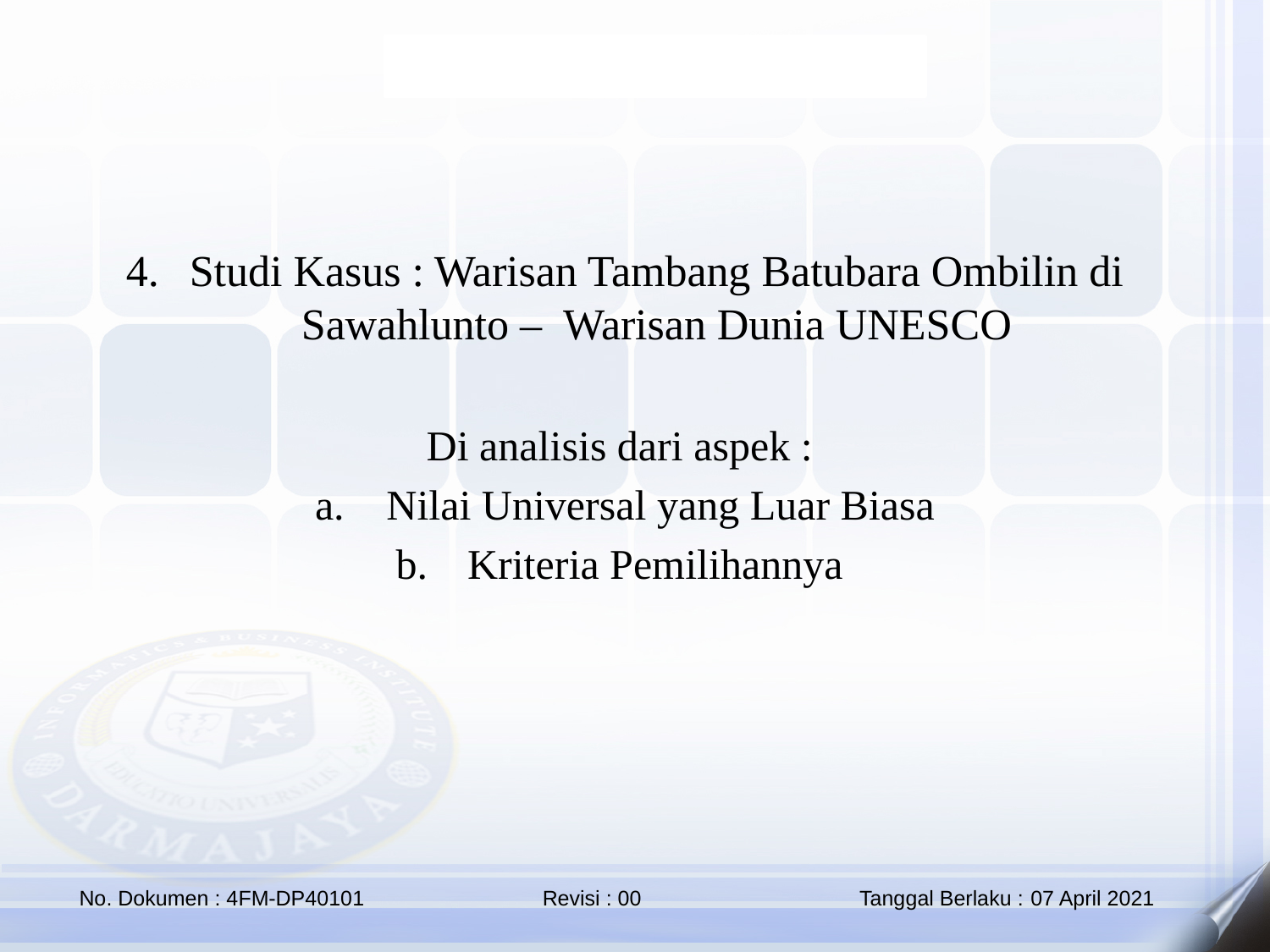

Studi Kasus : Warisan Tambang Batubara Ombilin di Sawahlunto –  Warisan Dunia UNESCO

Di analisis dari aspek :
Nilai Universal yang Luar Biasa
Kriteria Pemilihannya